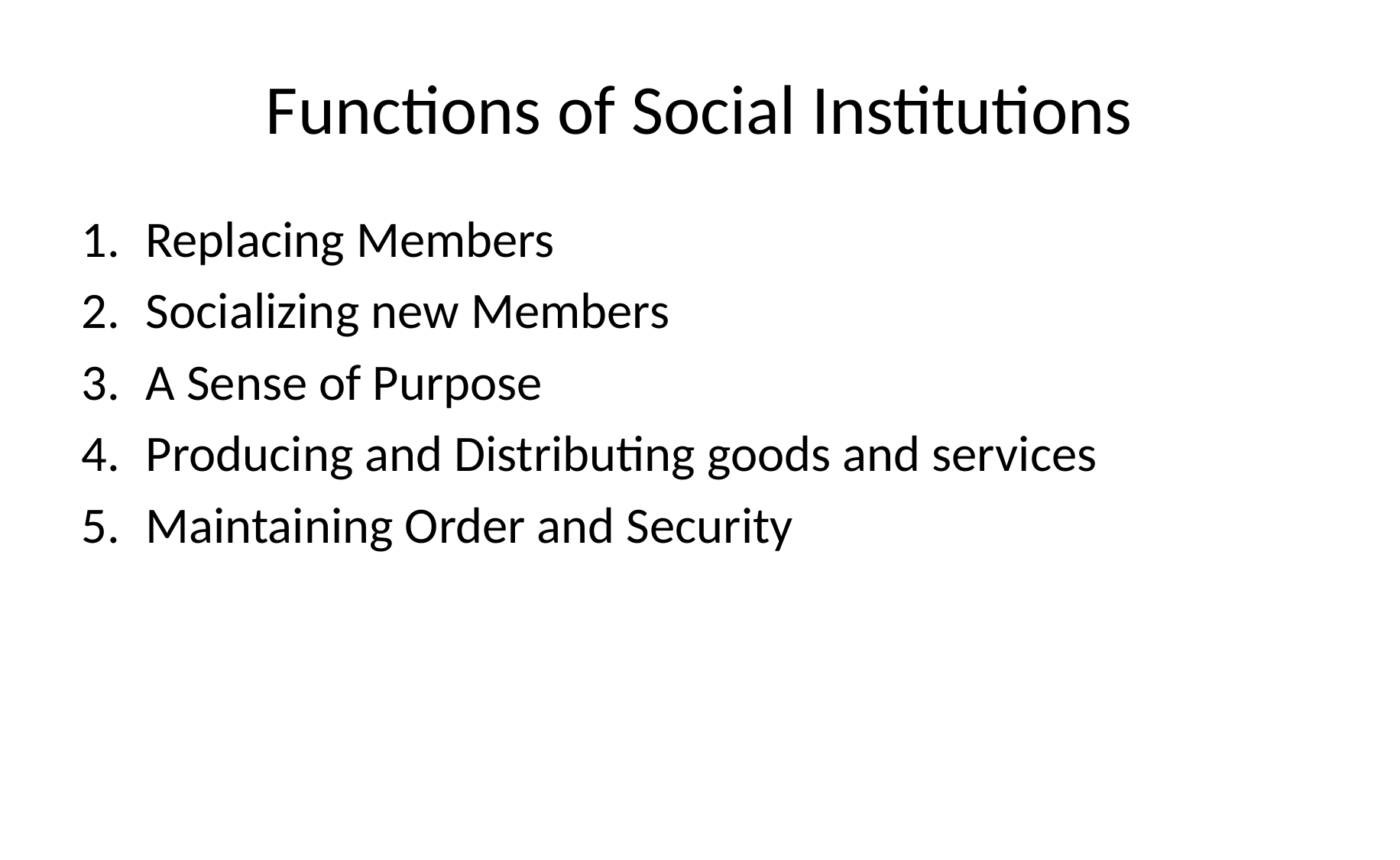

# Functions of Social Institutions
Replacing Members
Socializing new Members
A Sense of Purpose
Producing and Distributing goods and services
Maintaining Order and Security